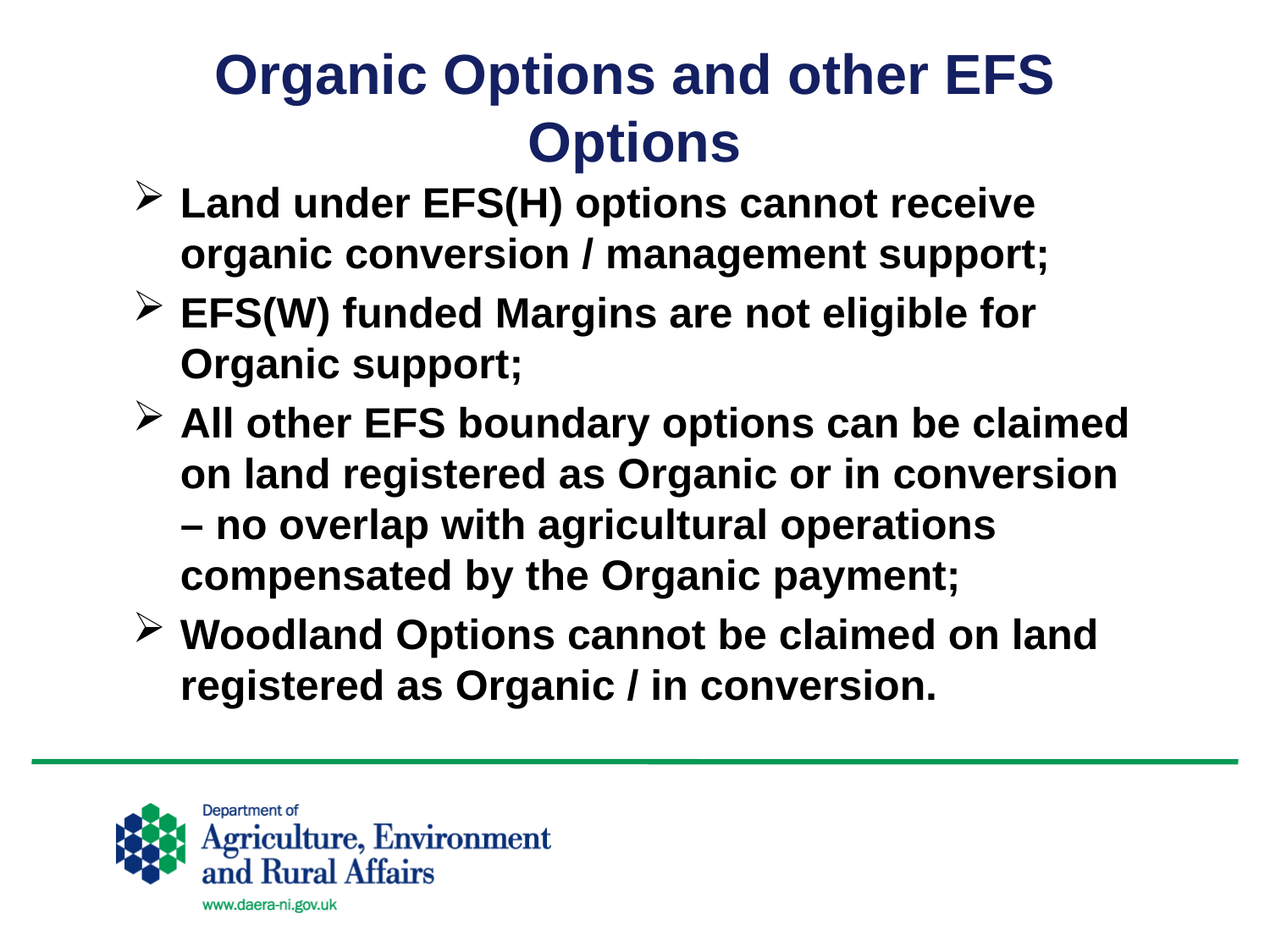

# Organic Options and other EFS Options
Land under EFS(H) options cannot receive organic conversion / management support;
EFS(W) funded Margins are not eligible for Organic support;
All other EFS boundary options can be claimed on land registered as Organic or in conversion – no overlap with agricultural operations compensated by the Organic payment;
Woodland Options cannot be claimed on land registered as Organic / in conversion.